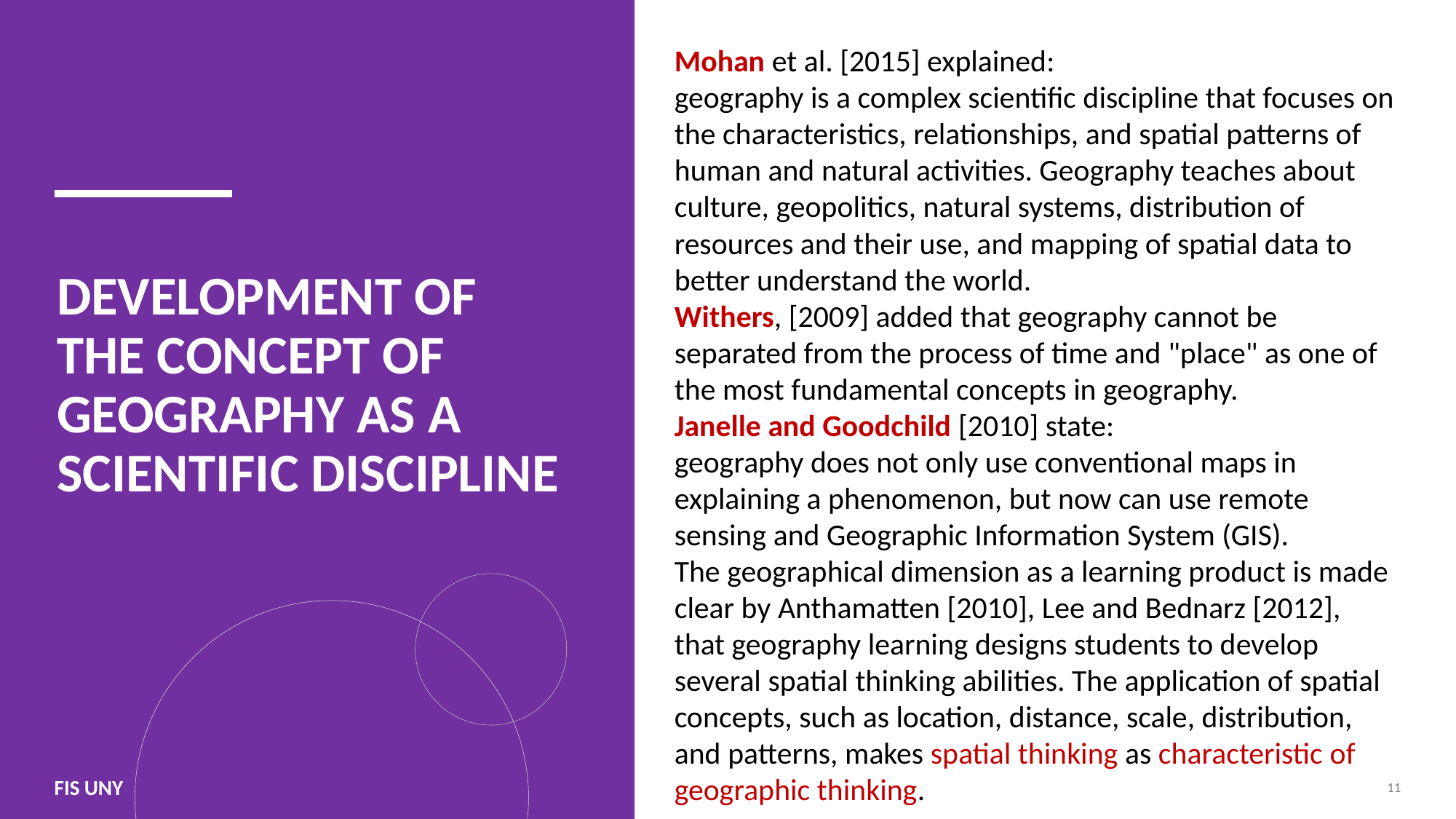

Mohan et al. [2015] explained:
geography is a complex scientific discipline that focuses on the characteristics, relationships, and spatial patterns of human and natural activities. Geography teaches about culture, geopolitics, natural systems, distribution of resources and their use, and mapping of spatial data to better understand the world.
Withers, [2009] added that geography cannot be separated from the process of time and "place" as one of the most fundamental concepts in geography.
Janelle and Goodchild [2010] state:
geography does not only use conventional maps in explaining a phenomenon, but now can use remote sensing and Geographic Information System (GIS).
The geographical dimension as a learning product is made clear by Anthamatten [2010], Lee and Bednarz [2012], that geography learning designs students to develop several spatial thinking abilities. The application of spatial concepts, such as location, distance, scale, distribution, and patterns, makes spatial thinking as characteristic of geographic thinking.
# DEVELOPMENT OF THE CONCEPT OF GEOGRAPHY AS a SCIENtifiC DISCIPLINE
FIS UNY
11